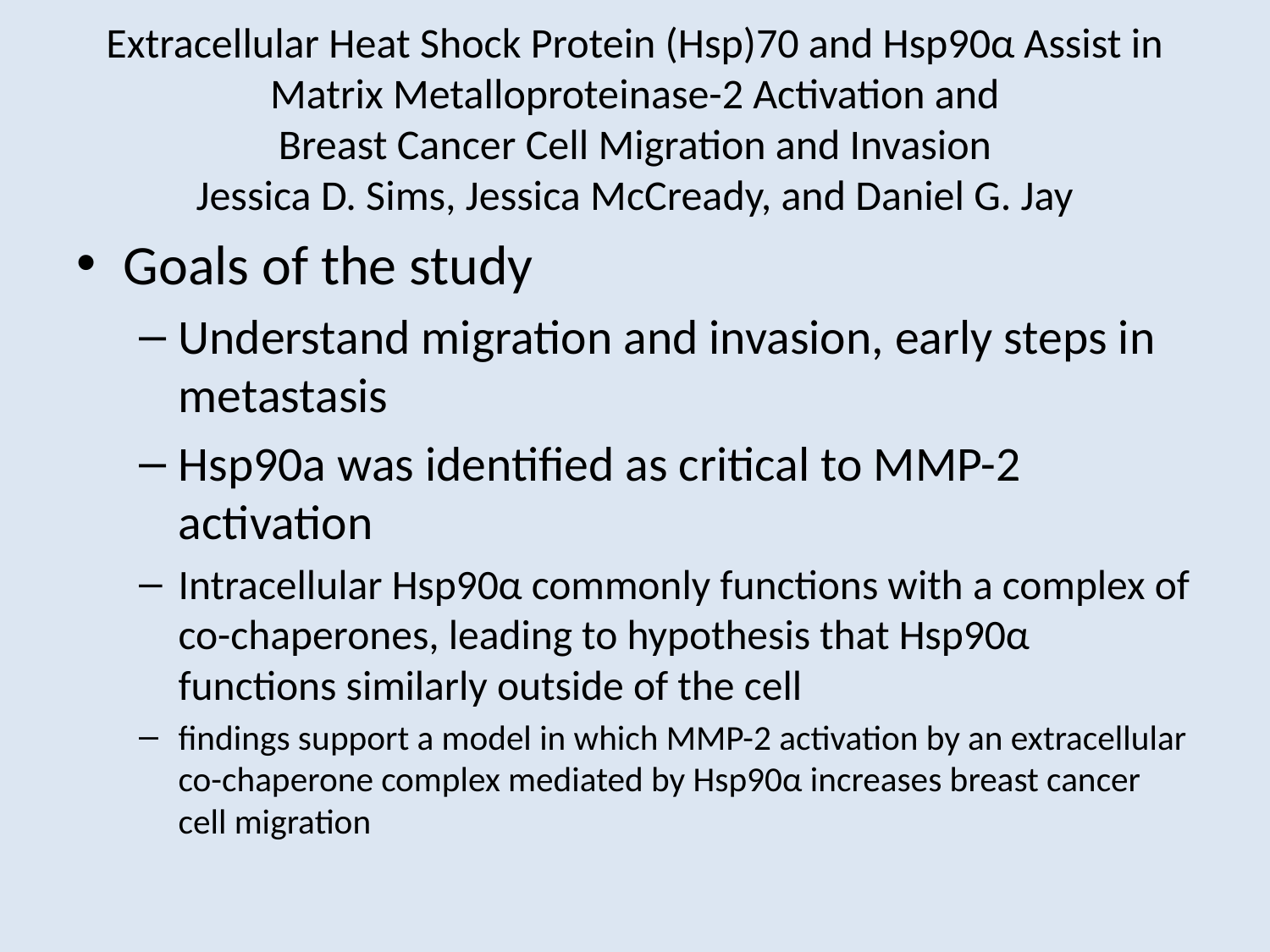

# Extracellular Heat Shock Protein (Hsp)70 and Hsp90α Assist in Matrix Metalloproteinase-2 Activation and Breast Cancer Cell Migration and Invasion Jessica D. Sims, Jessica McCready, and Daniel G. Jay
Goals of the study
Understand migration and invasion, early steps in metastasis
Hsp90a was identified as critical to MMP-2 activation
Intracellular Hsp90α commonly functions with a complex of co-chaperones, leading to hypothesis that Hsp90α functions similarly outside of the cell
findings support a model in which MMP-2 activation by an extracellular co-chaperone complex mediated by Hsp90α increases breast cancer cell migration